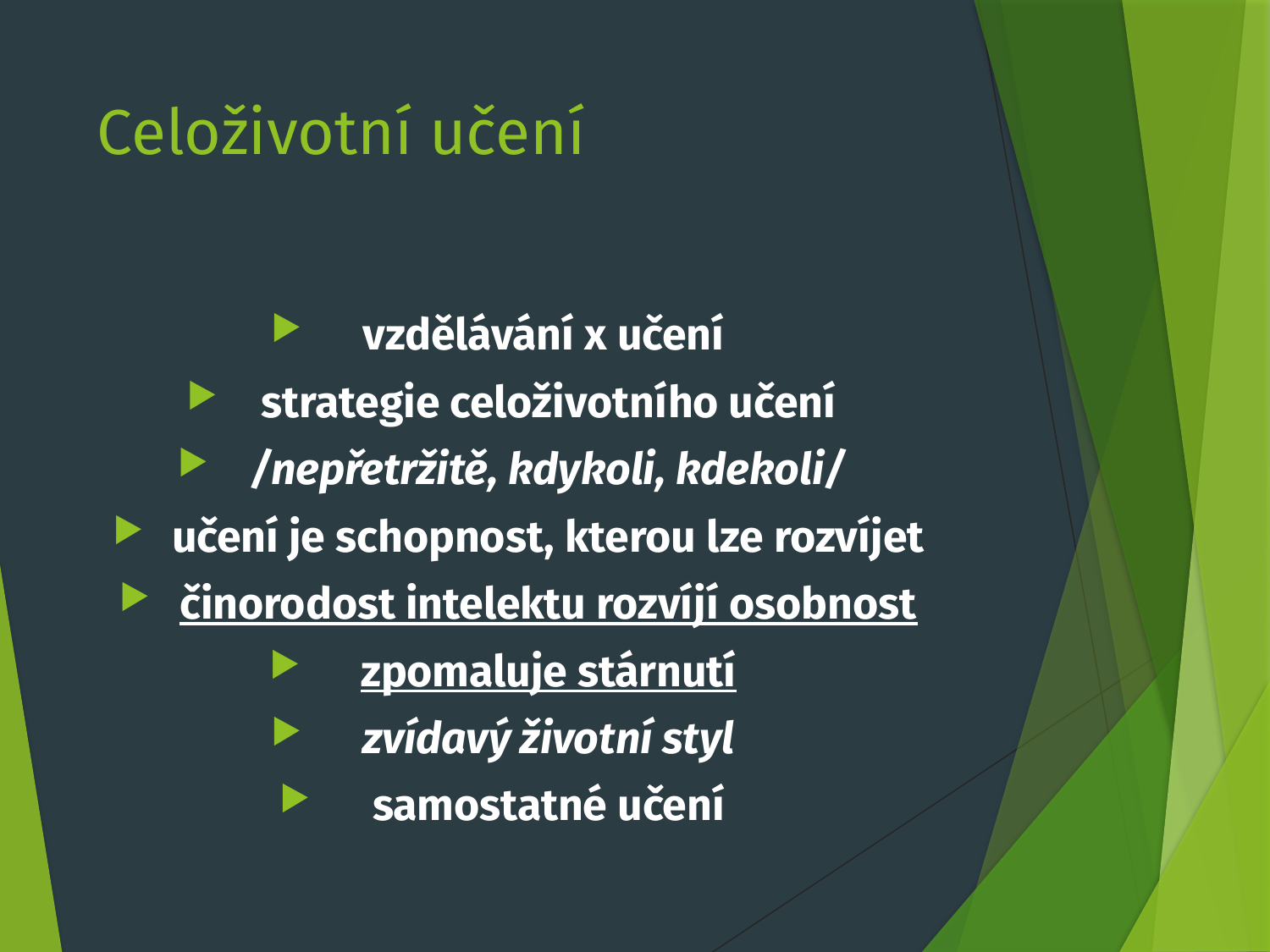

# Celoživotní učení
vzdělávání x učení
strategie celoživotního učení
/nepřetržitě, kdykoli, kdekoli/
učení je schopnost, kterou lze rozvíjet
činorodost intelektu rozvíjí osobnost
zpomaluje stárnutí
zvídavý životní styl
samostatné učení